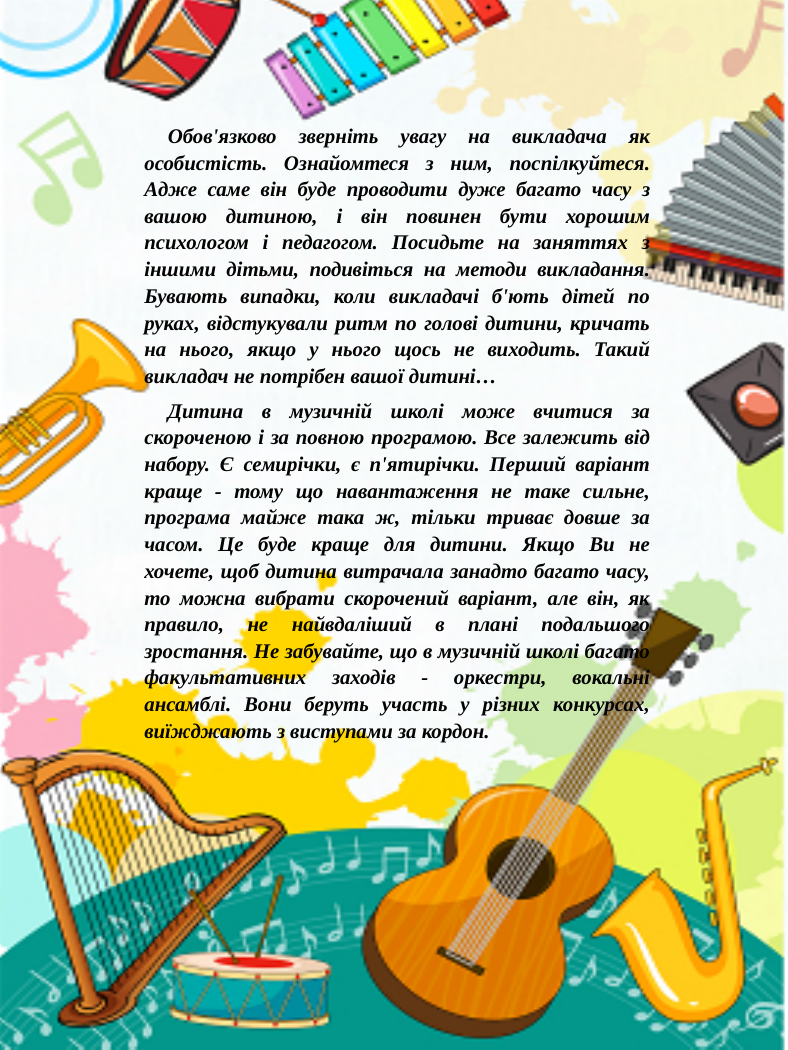

Обов'язково зверніть увагу на викладача як особистість. Ознайомтеся з ним, поспілкуйтеся. Адже саме він буде проводити дуже багато часу з вашою дитиною, і він повинен бути хорошим психологом і педагогом. Посидьте на заняттях з іншими дітьми, подивіться на методи викладання. Бувають випадки, коли викладачі б'ють дітей по руках, відстукували ритм по голові дитини, кричать на нього, якщо у нього щось не виходить. Такий викладач не потрібен вашої дитині…
Дитина в музичній школі може вчитися за скороченою і за повною програмою. Все залежить від набору. Є семирічки, є п'ятирічки. Перший варіант краще - тому що навантаження не таке сильне, програма майже така ж, тільки триває довше за часом. Це буде краще для дитини. Якщо Ви не хочете, щоб дитина витрачала занадто багато часу, то можна вибрати скорочений варіант, але він, як правило, не найвдаліший в плані подальшого зростання. Не забувайте, що в музичній школі багато факультативних заходів - оркестри, вокальні ансамблі. Вони беруть участь у різних конкурсах, виїжджають з виступами за кордон.